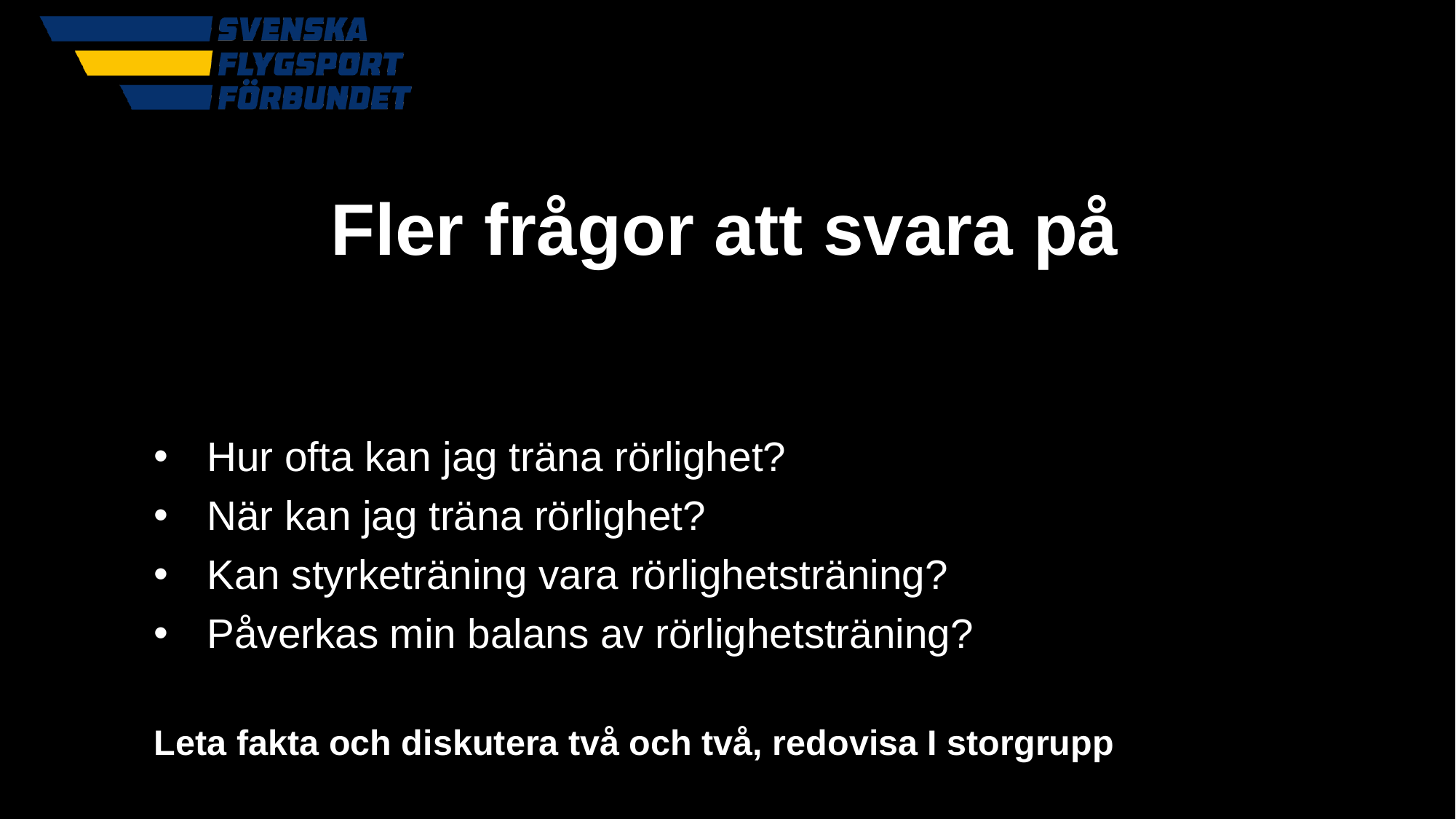

# Fler frågor att svara på
Hur ofta kan jag träna rörlighet?
När kan jag träna rörlighet?
Kan styrketräning vara rörlighetsträning?
Påverkas min balans av rörlighetsträning?

Leta fakta och diskutera två och två, redovisa I storgrupp